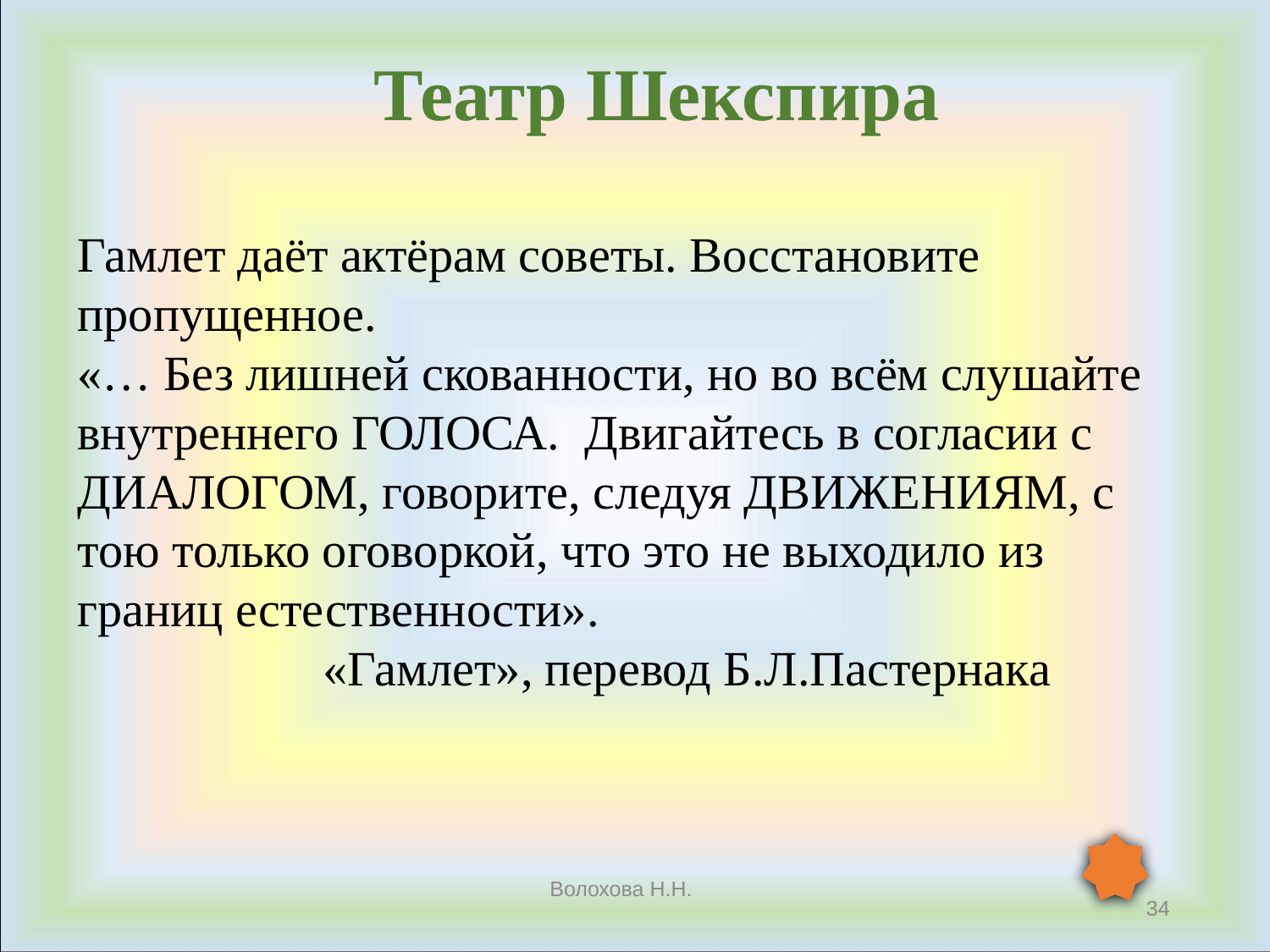

Театр Шекспира
Гамлет даёт актёрам советы. Восстановите пропущенное.
«… Без лишней скованности, но во всём слушайте внутреннего ГОЛОСА.  Двигайтесь в согласии с ДИАЛОГОМ, говорите, следуя ДВИЖЕНИЯМ, с тою только оговоркой, что это не выходило из границ естественности».
                    «Гамлет», перевод Б.Л.Пастернака

Волохова Н.Н.
34